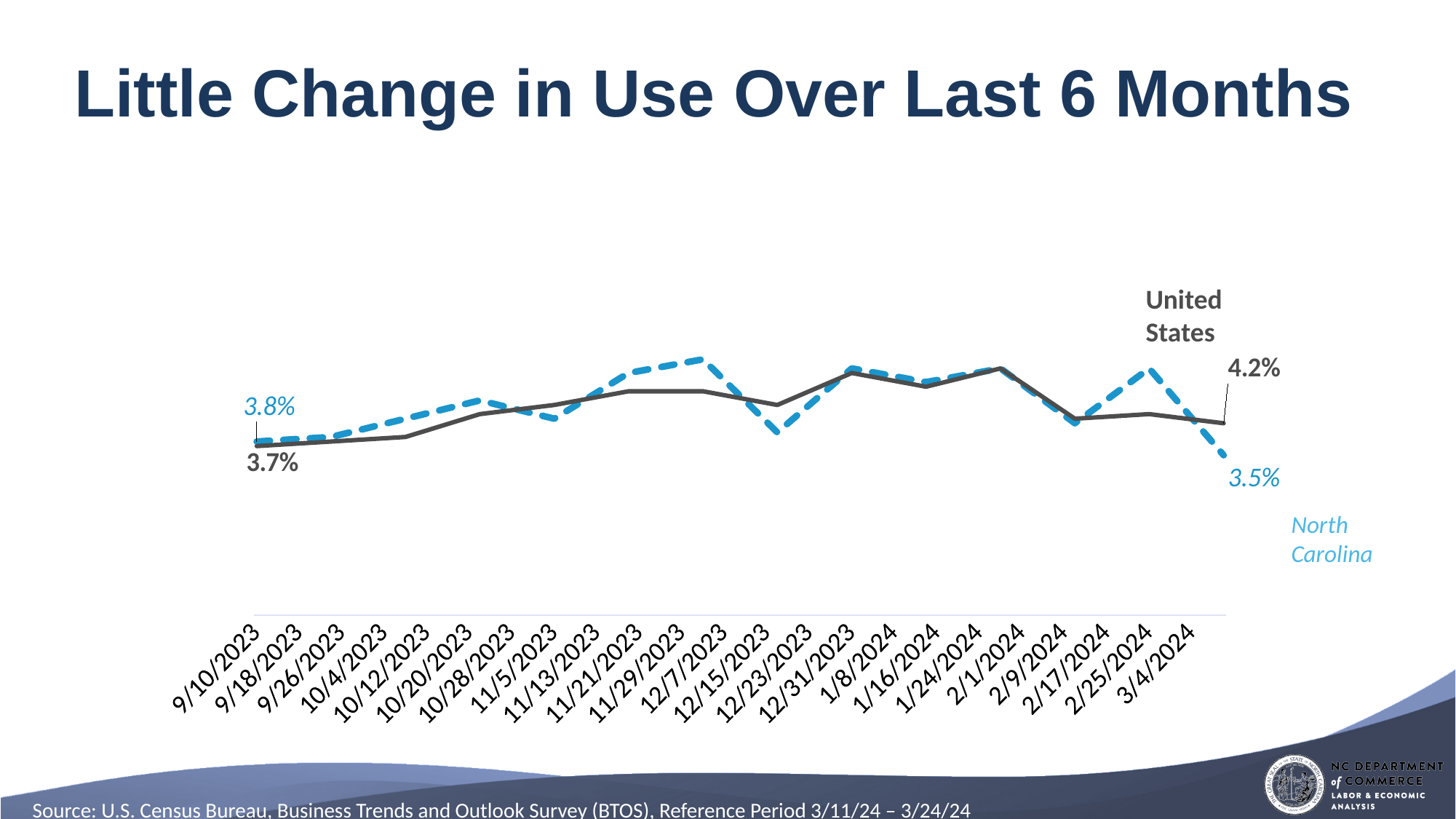

# Little Change in Use Over Last 6 Months

### Chart

| Category | NC | US | NC |
|---|---|---|---|
| 45179 | 0.038 | 0.037 | 0.066 |
| 45193 | 0.039 | 0.038 | 0.063 |
| 45207 | 0.043 | 0.039 | 0.059 |
| 45221 | 0.047 | 0.044 | 0.079 |
| 45235 | 0.043 | 0.046 | 0.072 |
| 45249 | 0.053 | 0.049 | 0.067 |
| 45263 | 0.056 | 0.049 | 0.077 |
| 45277 | 0.04 | 0.046 | 0.048 |
| 45291 | 0.054 | 0.053 | 0.069 |
| 45305 | 0.051 | 0.05 | 0.077 |
| 45319 | 0.054 | 0.054 | 0.06 |
| 45333 | 0.042 | 0.043 | 0.071 |
| 45347 | 0.054 | 0.044 | 0.069 |
| 45361 | 0.035 | 0.042 | 0.057 |
United
States
North Carolina
Source: U.S. Census Bureau, Business Trends and Outlook Survey (BTOS), Reference Period 3/11/24 – 3/24/24